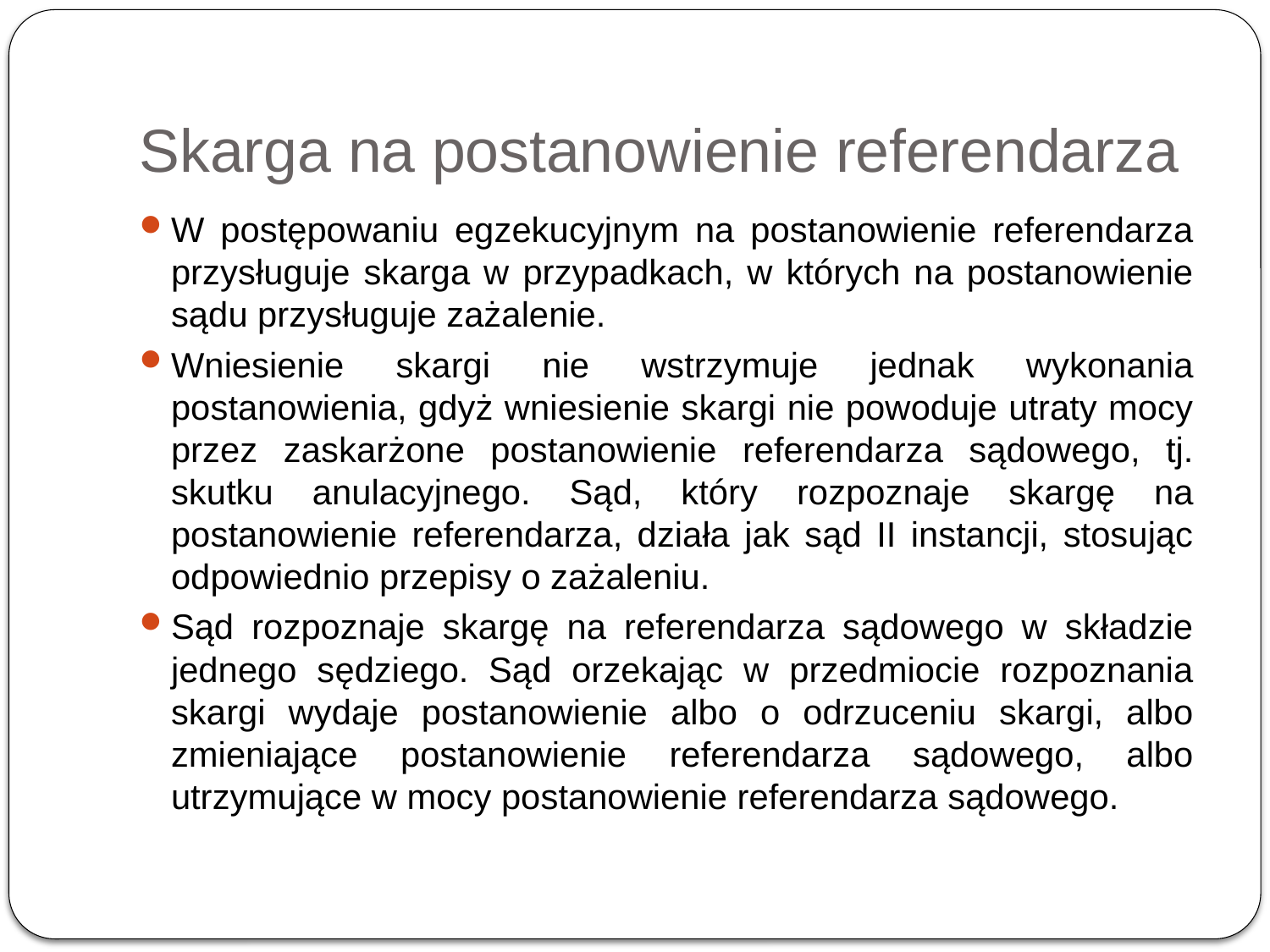

# Skarga na postanowienie referendarza
W postępowaniu egzekucyjnym na postanowienie referendarza przysługuje skarga w przypadkach, w których na postanowienie sądu przysługuje zażalenie.
Wniesienie skargi nie wstrzymuje jednak wykonania postanowienia, gdyż wniesienie skargi nie powoduje utraty mocy przez zaskarżone postanowienie referendarza sądowego, tj. skutku anulacyjnego. Sąd, który rozpoznaje skargę na postanowienie referendarza, działa jak sąd II instancji, stosując odpowiednio przepisy o zażaleniu.
Sąd rozpoznaje skargę na referendarza sądowego w składzie jednego sędziego. Sąd orzekając w przedmiocie rozpoznania skargi wydaje postanowienie albo o odrzuceniu skargi, albo zmieniające postanowienie referendarza sądowego, albo utrzymujące w mocy postanowienie referendarza sądowego.